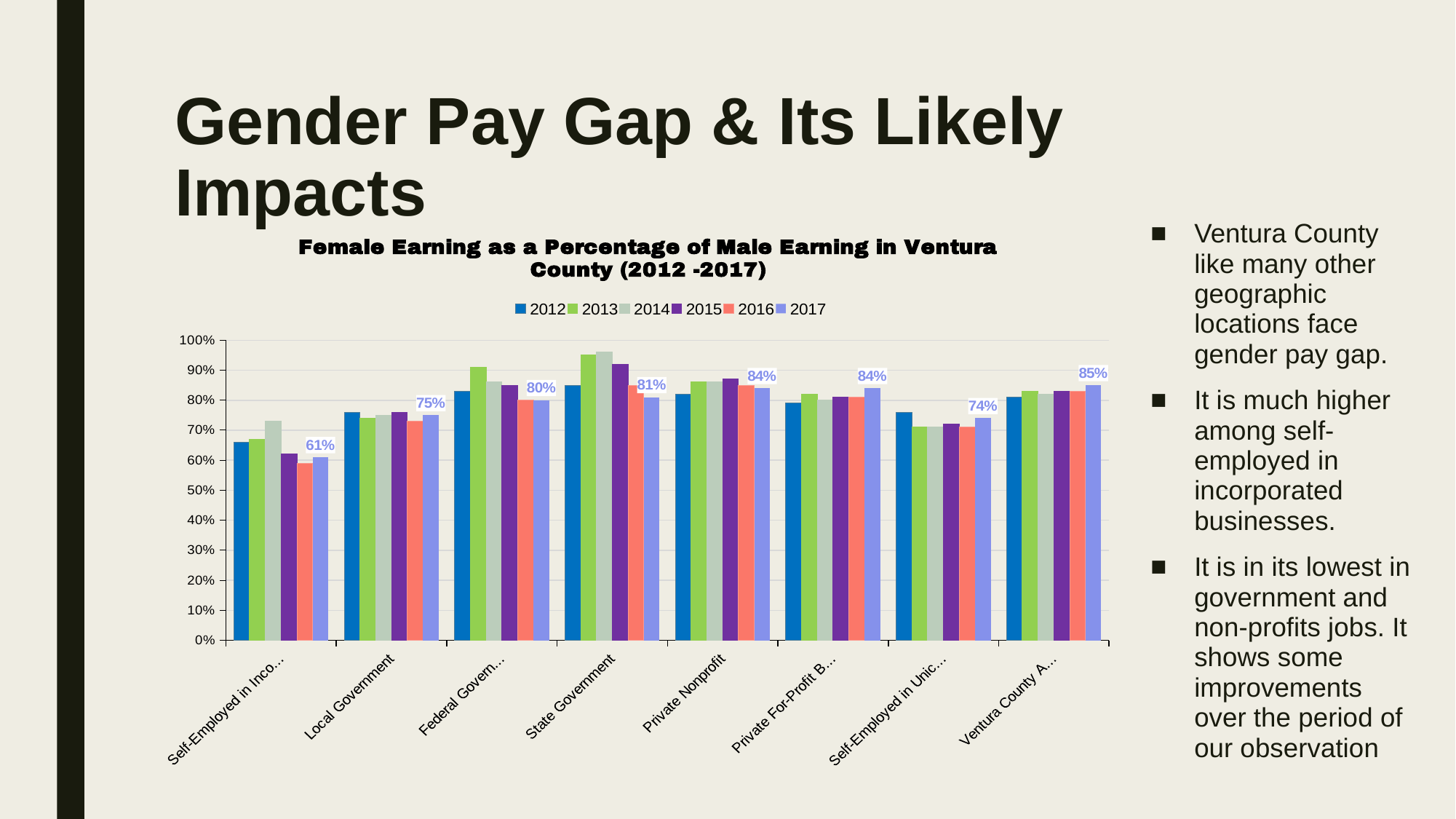

# Gender Pay Gap & Its Likely Impacts

### Chart: Female Earning as a Percentage of Male Earning in Ventura County (2012 -2017)

| Category |  |  |  |  |  |  |
|---|---|---|---|---|---|---|
| Self-Employed in Incorporated Business | 0.66 | 0.67 | 0.73 | 0.62 | 0.59 | 0.61 |
| Local Government | 0.76 | 0.74 | 0.75 | 0.76 | 0.73 | 0.75 |
| Federal Government | 0.83 | 0.91 | 0.86 | 0.85 | 0.8 | 0.8 |
| State Government | 0.85 | 0.95 | 0.96 | 0.92 | 0.85 | 0.81 |
| Private Nonprofit | 0.82 | 0.86 | 0.86 | 0.87 | 0.85 | 0.84 |
| Private For-Profit Business Workers | 0.79 | 0.82 | 0.8 | 0.81 | 0.81 | 0.84 |
| Self-Employed in Unicorporated Business | 0.76 | 0.71 | 0.71 | 0.72 | 0.71 | 0.74 |
| Ventura County Average | 0.81 | 0.83 | 0.82 | 0.83 | 0.83 | 0.85 |
Ventura County like many other geographic locations face gender pay gap.
It is much higher among self-employed in incorporated businesses.
It is in its lowest in government and non-profits jobs. It shows some improvements over the period of our observation